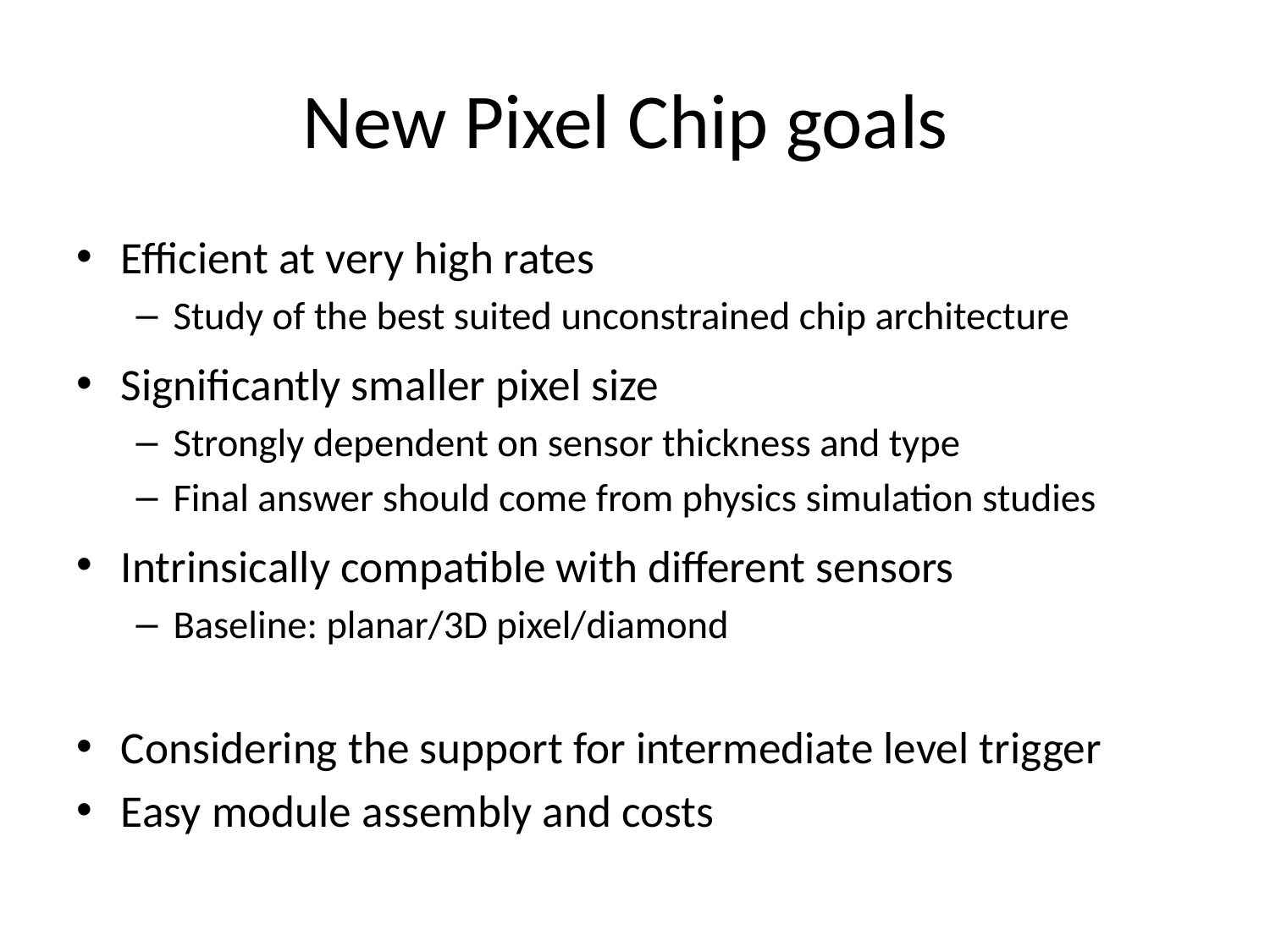

# New Pixel Chip goals
Efficient at very high rates
Study of the best suited unconstrained chip architecture
Significantly smaller pixel size
Strongly dependent on sensor thickness and type
Final answer should come from physics simulation studies
Intrinsically compatible with different sensors
Baseline: planar/3D pixel/diamond

Considering the support for intermediate level trigger
Easy module assembly and costs